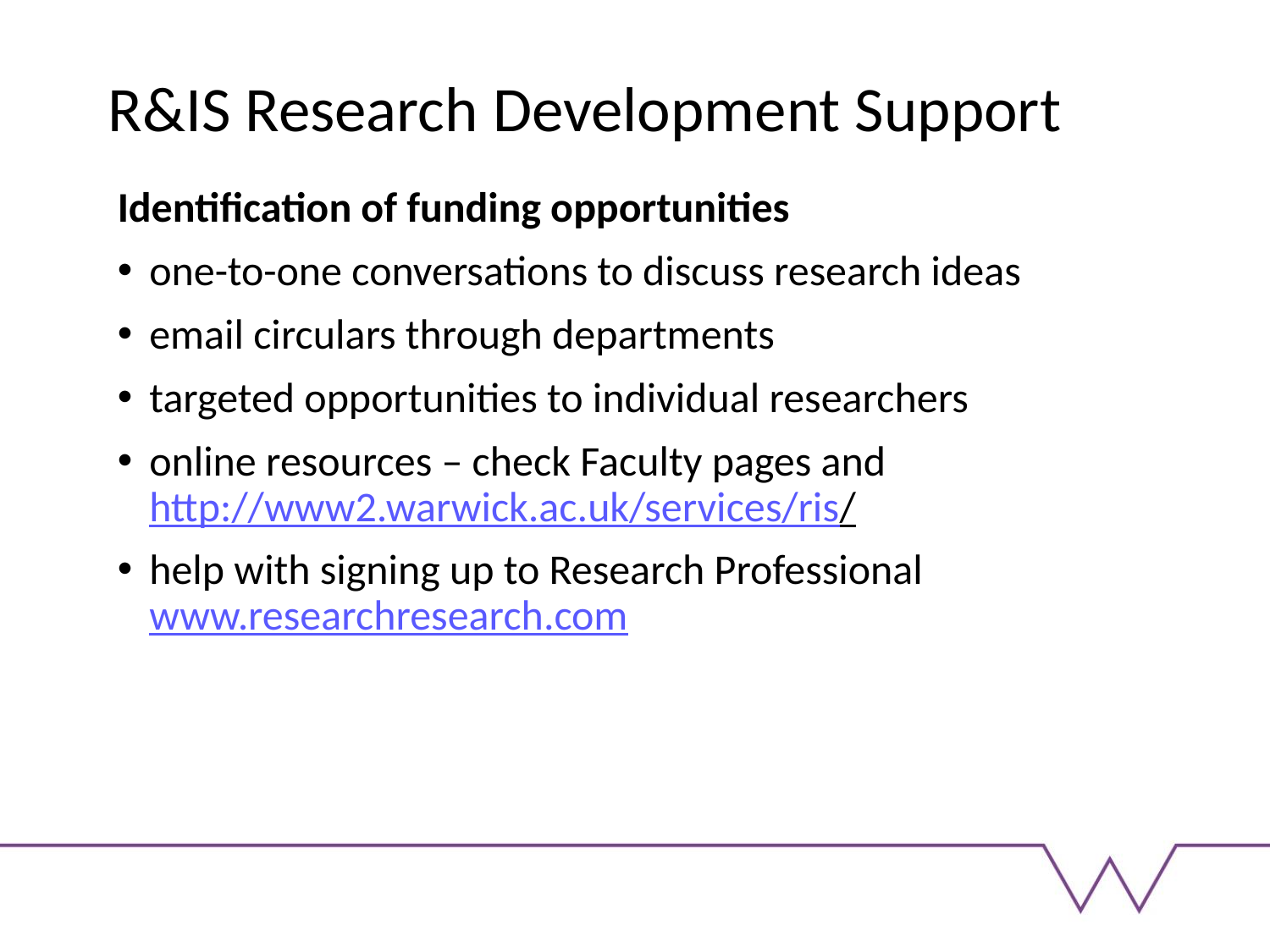

# R&IS Research Development Support
Identification of funding opportunities
one-to-one conversations to discuss research ideas
email circulars through departments
targeted opportunities to individual researchers
online resources – check Faculty pages and http://www2.warwick.ac.uk/services/ris/
help with signing up to Research Professional  www.researchresearch.com